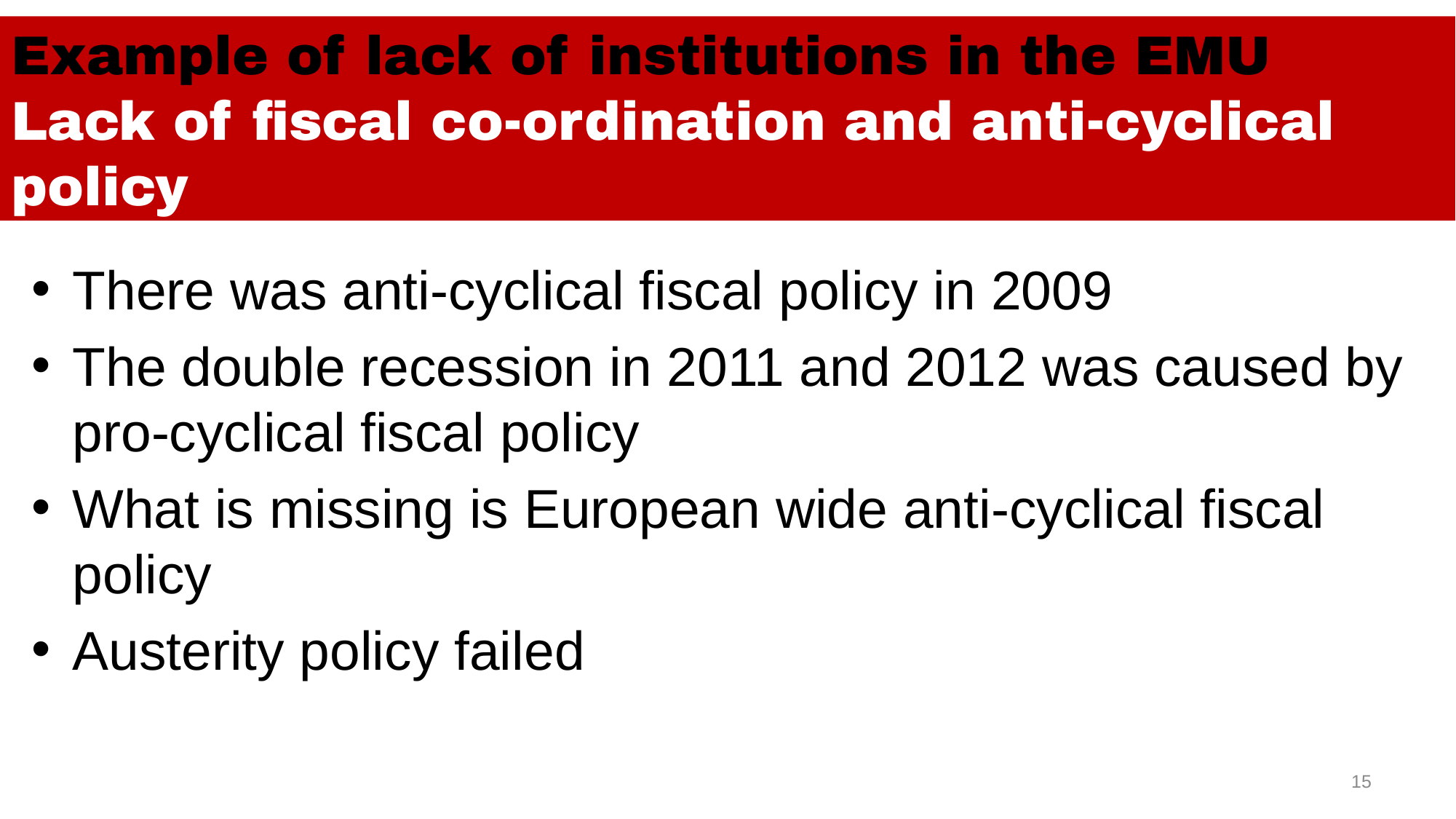

Example of lack of institutions in the EMU
Lack of fiscal co-ordination and anti-cyclical policy
There was anti-cyclical fiscal policy in 2009
The double recession in 2011 and 2012 was caused by pro-cyclical fiscal policy
What is missing is European wide anti-cyclical fiscal policy
Austerity policy failed

15